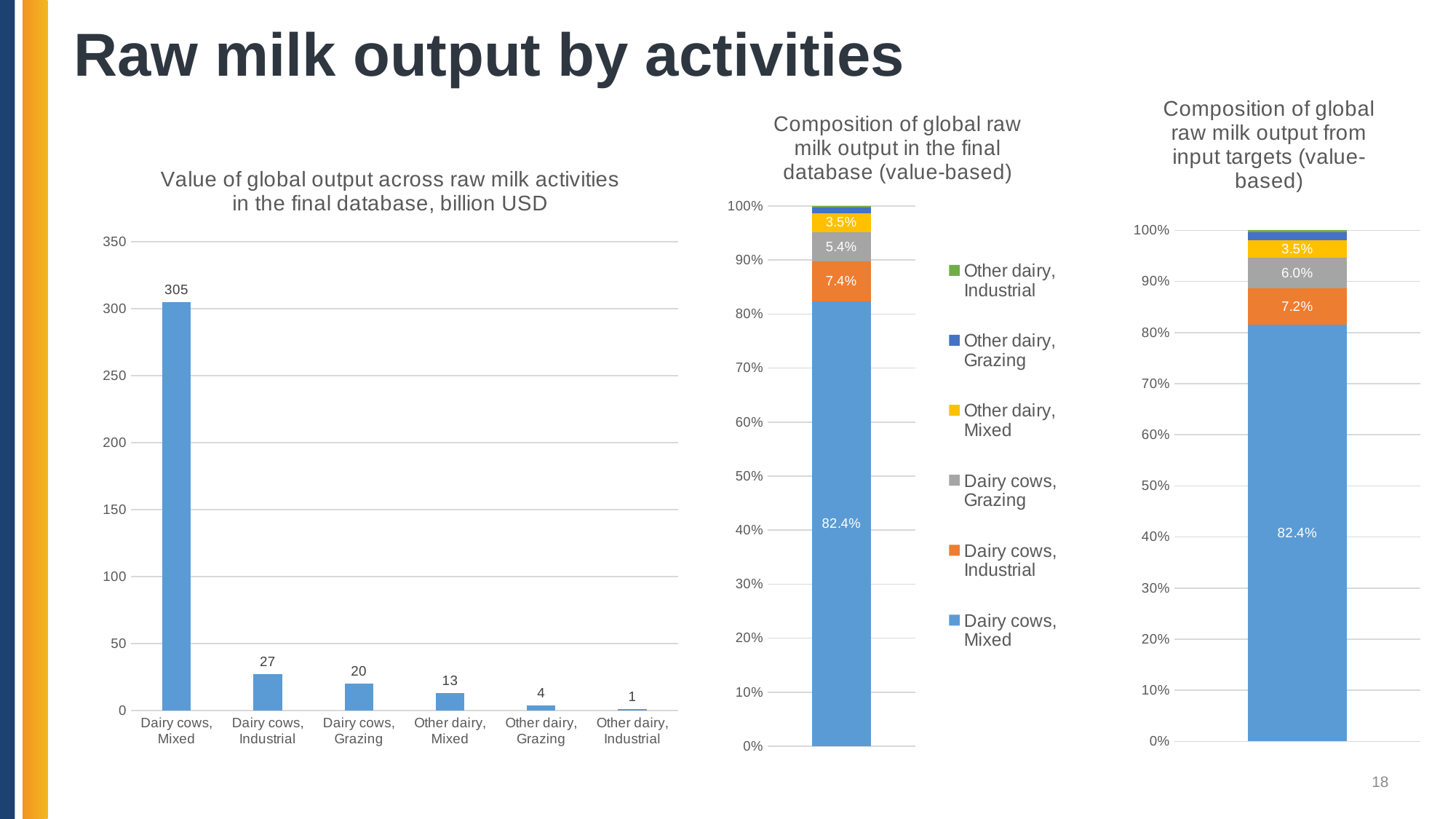

# Raw milk output by activities

### Chart: Composition of global raw milk output from input targets (value-based)

| Category | Dairy cows, Mixed | Dairy cows, Industrial | Dairy cows, Grazing | Other dairy, Mixed | Other dairy, Grazing | Other dairy, Industrial |
|---|---|---|---|---|---|---|

### Chart: Composition of global raw milk output in the final database (value-based)

| Category | Dairy cows, Mixed | Dairy cows, Industrial | Dairy cows, Grazing | Other dairy, Mixed | Other dairy, Grazing | Other dairy, Industrial |
|---|---|---|---|---|---|---|

### Chart: Value of global output across raw milk activities in the final database, billion USD

| Category |  |
|---|---|
| Dairy cows, Mixed | 304.734 |
| Dairy cows, Industrial | 27.24 |
| Dairy cows, Grazing | 20.132 |
| Other dairy, Mixed | 13.014 |
| Other dairy, Grazing | 3.774 |
| Other dairy, Industrial | 1.099 |
18